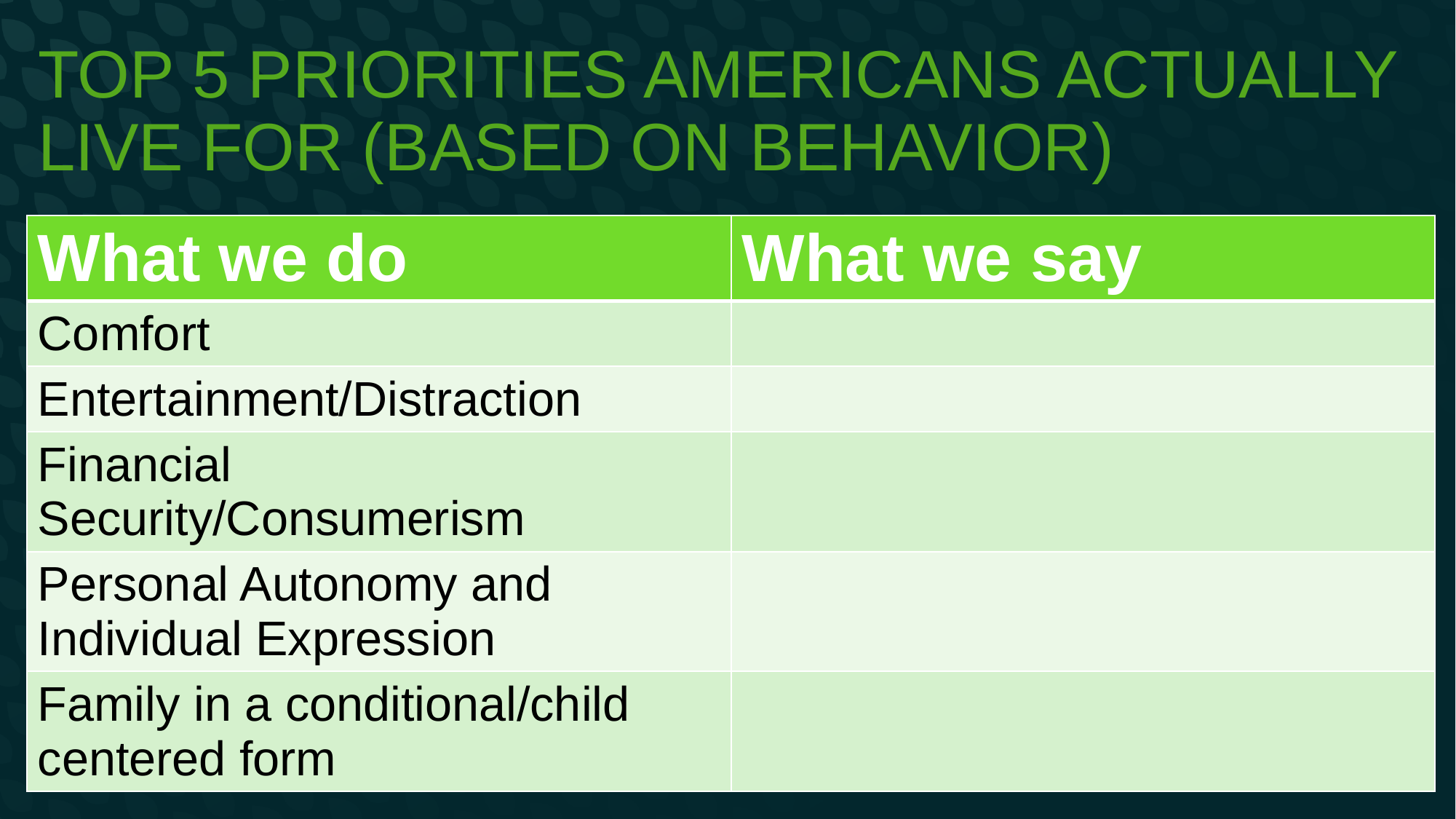

# Top 5 Priorities Americans Actually Live For (Based on Behavior)
| What we do | What we say |
| --- | --- |
| Comfort |  |
| Entertainment/Distraction |  |
| Financial Security/Consumerism |  |
| Personal Autonomy and Individual Expression |  |
| Family in a conditional/child centered form |  |